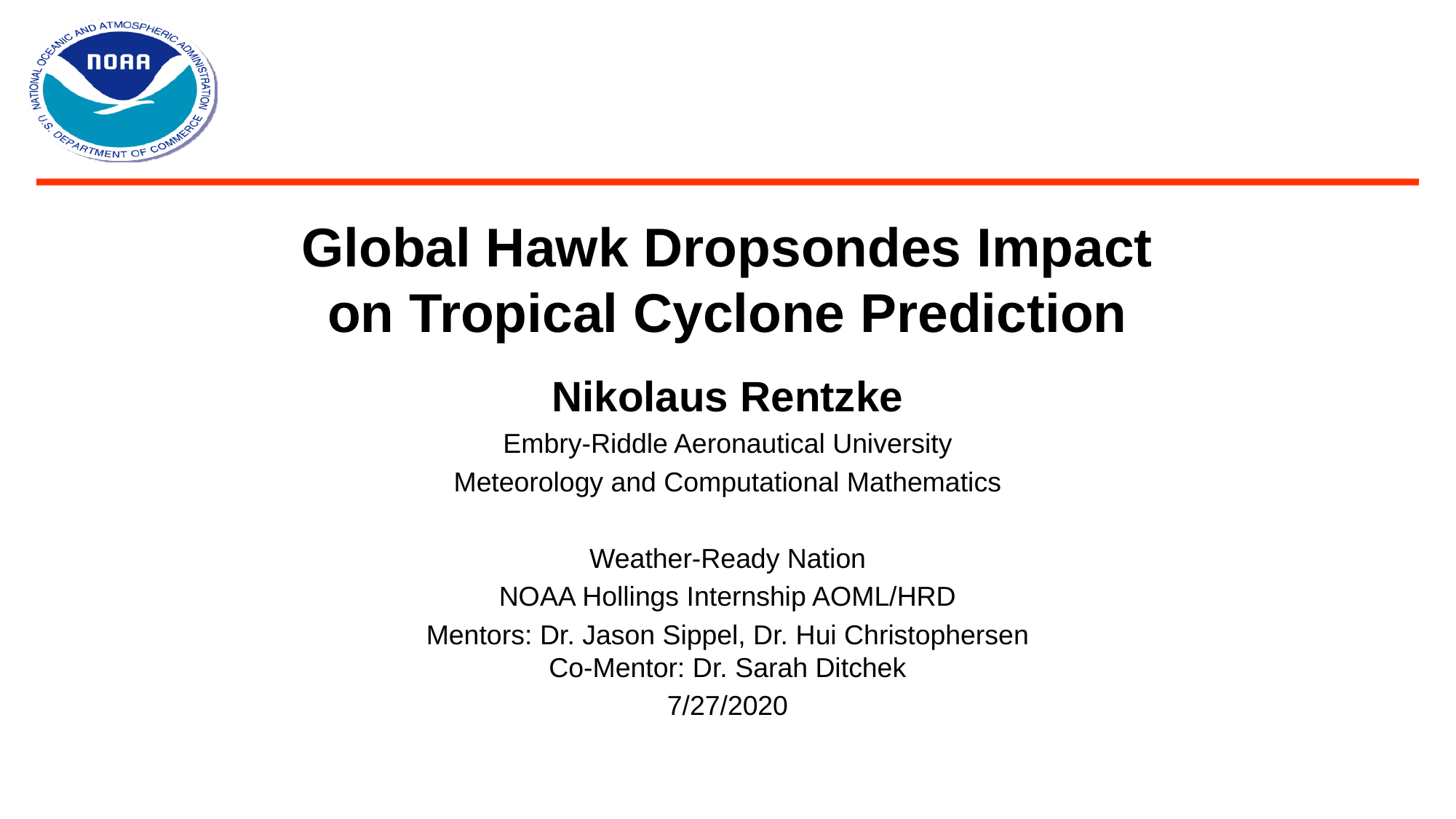

Global Hawk Dropsondes Impact on Tropical Cyclone Prediction
Nikolaus Rentzke
Embry-Riddle Aeronautical University
Meteorology and Computational Mathematics

Weather-Ready Nation
NOAA Hollings Internship AOML/HRD
Mentors: Dr. Jason Sippel, Dr. Hui Christophersen
Co-Mentor: Dr. Sarah Ditchek
7/27/2020